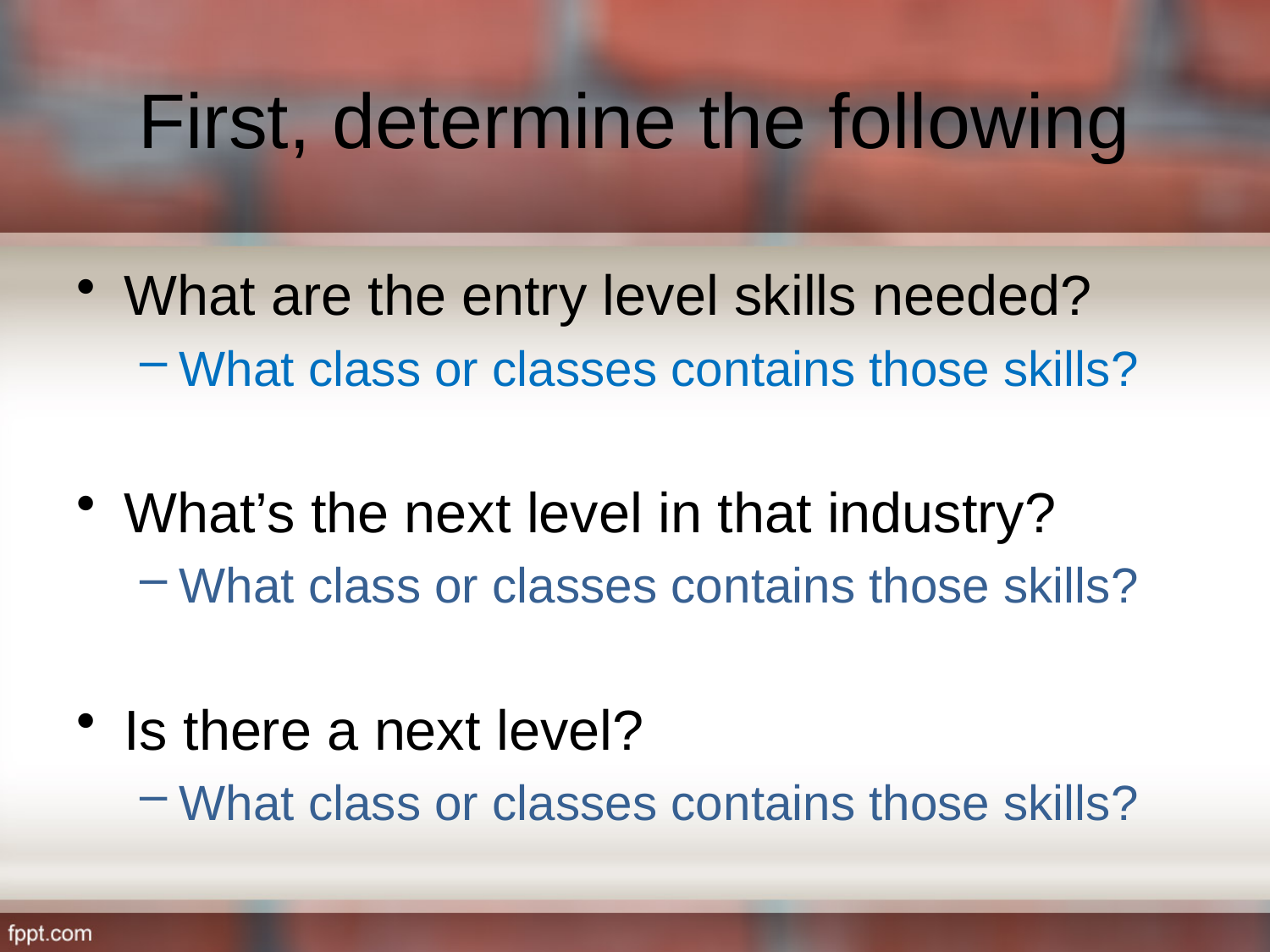

# First, determine the following
What are the entry level skills needed?
What class or classes contains those skills?

What’s the next level in that industry?
What class or classes contains those skills?

Is there a next level?
What class or classes contains those skills?